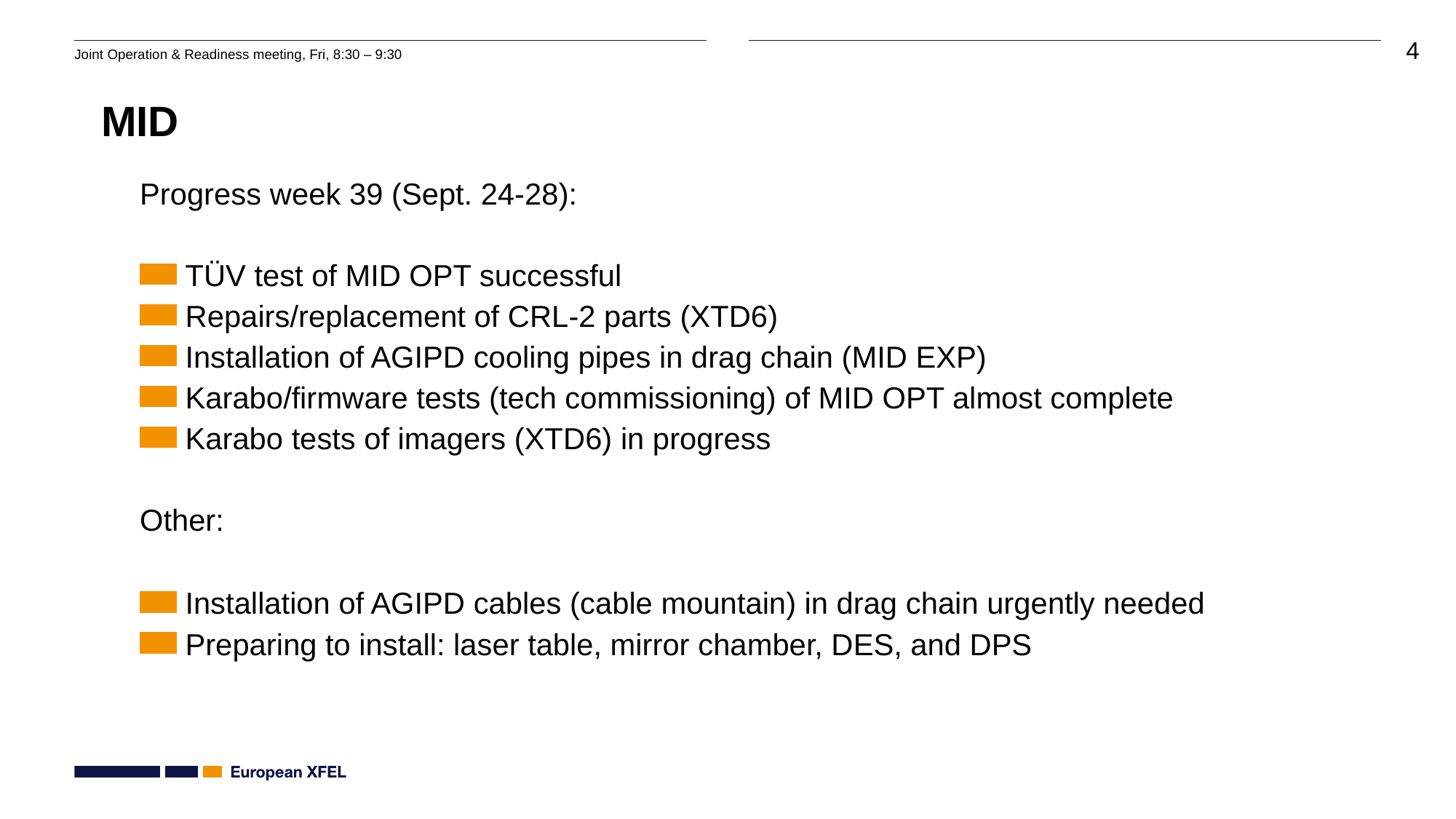

MID
Progress week 39 (Sept. 24-28):

 TÜV test of MID OPT successful
 Repairs/replacement of CRL-2 parts (XTD6)
 Installation of AGIPD cooling pipes in drag chain (MID EXP)
 Karabo/firmware tests (tech commissioning) of MID OPT almost complete
 Karabo tests of imagers (XTD6) in progress

Other:

 Installation of AGIPD cables (cable mountain) in drag chain urgently needed
 Preparing to install: laser table, mirror chamber, DES, and DPS